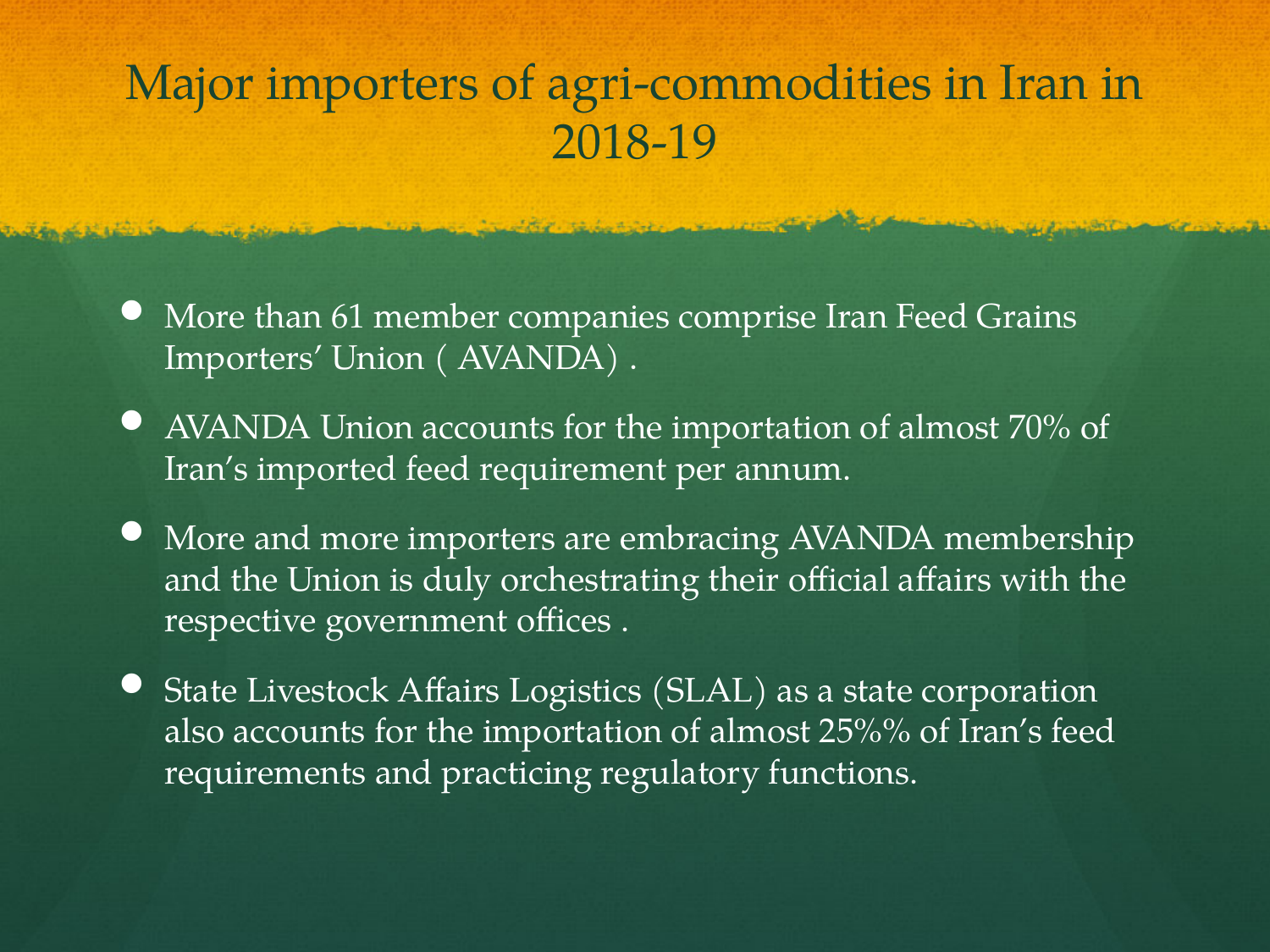

# Major importers of agri-commodities in Iran in 2018-19
More than 61 member companies comprise Iran Feed Grains Importers’ Union ( AVANDA) .
AVANDA Union accounts for the importation of almost 70% of Iran’s imported feed requirement per annum.
More and more importers are embracing AVANDA membership and the Union is duly orchestrating their official affairs with the respective government offices .
State Livestock Affairs Logistics (SLAL) as a state corporation also accounts for the importation of almost 25%% of Iran’s feed requirements and practicing regulatory functions.